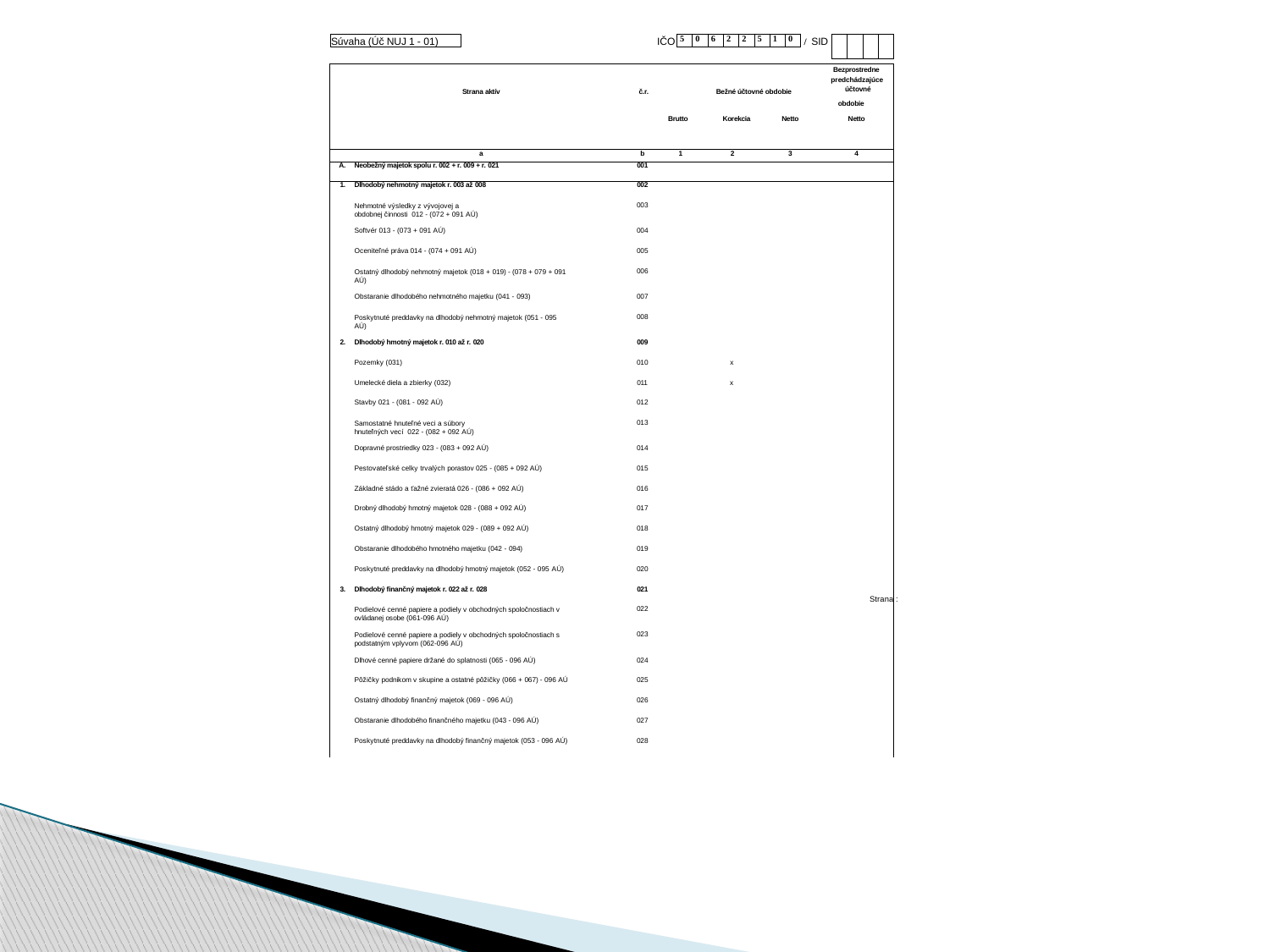

| 5 | 0 | 6 | 2 | 2 | 5 | 1 | 0 |
| --- | --- | --- | --- | --- | --- | --- | --- |
|  |  |  |  |
| --- | --- | --- | --- |
Súvaha (Úč NUJ 1 - 01)
IČO
/ SID
| Strana aktív |  | č.r. | Bežné účtovné obdobie |  |  | Bezprostredne predchádzajúce účtovné obdobie |
| --- | --- | --- | --- | --- | --- | --- |
|  |  |  | Brutto | Korekcia | Netto | Netto |
| a |  | b | 1 | 2 | 3 | 4 |
| A. | Neobežný majetok spolu r. 002 + r. 009 + r. 021 | 001 |  |  |  |  |
| 1. | Dlhodobý nehmotný majetok r. 003 až 008 | 002 |  |  |  |  |
|  | Nehmotné výsledky z vývojovej a obdobnej činnosti 012 - (072 + 091 AÚ) | 003 |  |  |  |  |
|  | Softvér 013 - (073 + 091 AÚ) | 004 |  |  |  |  |
|  | Oceniteľné práva 014 - (074 + 091 AÚ) | 005 |  |  |  |  |
|  | Ostatný dlhodobý nehmotný majetok (018 + 019) - (078 + 079 + 091 AÚ) | 006 |  |  |  |  |
|  | Obstaranie dlhodobého nehmotného majetku (041 - 093) | 007 |  |  |  |  |
|  | Poskytnuté preddavky na dlhodobý nehmotný majetok (051 - 095 AÚ) | 008 |  |  |  |  |
| 2. | Dlhodobý hmotný majetok r. 010 až r. 020 | 009 |  |  |  |  |
|  | Pozemky (031) | 010 |  | x |  |  |
|  | Umelecké diela a zbierky (032) | 011 |  | x |  |  |
|  | Stavby 021 - (081 - 092 AÚ) | 012 |  |  |  |  |
|  | Samostatné hnuteľné veci a súbory hnuteľných vecí 022 - (082 + 092 AÚ) | 013 |  |  |  |  |
|  | Dopravné prostriedky 023 - (083 + 092 AÚ) | 014 |  |  |  |  |
|  | Pestovateľské celky trvalých porastov 025 - (085 + 092 AÚ) | 015 |  |  |  |  |
|  | Základné stádo a ťažné zvieratá 026 - (086 + 092 AÚ) | 016 |  |  |  |  |
|  | Drobný dlhodobý hmotný majetok 028 - (088 + 092 AÚ) | 017 |  |  |  |  |
|  | Ostatný dlhodobý hmotný majetok 029 - (089 + 092 AÚ) | 018 |  |  |  |  |
|  | Obstaranie dlhodobého hmotného majetku (042 - 094) | 019 |  |  |  |  |
|  | Poskytnuté preddavky na dlhodobý hmotný majetok (052 - 095 AÚ) | 020 |  |  |  |  |
| 3. | Dlhodobý finančný majetok r. 022 až r. 028 | 021 |  |  |  |  |
|  | Podielové cenné papiere a podiely v obchodných spoločnostiach v ovládanej osobe (061-096 AÚ) | 022 |  |  |  |  |
|  | Podielové cenné papiere a podiely v obchodných spoločnostiach s podstatným vplyvom (062-096 AÚ) | 023 |  |  |  |  |
|  | Dlhové cenné papiere držané do splatnosti (065 - 096 AÚ) | 024 |  |  |  |  |
|  | Pôžičky podnikom v skupine a ostatné pôžičky (066 + 067) - 096 AÚ | 025 |  |  |  |  |
|  | Ostatný dlhodobý finančný majetok (069 - 096 AÚ) | 026 |  |  |  |  |
|  | Obstaranie dlhodobého finančného majetku (043 - 096 AÚ) | 027 |  |  |  |  |
|  | Poskytnuté preddavky na dlhodobý finančný majetok (053 - 096 AÚ) | 028 |  |  |  |  |
2
Strana :